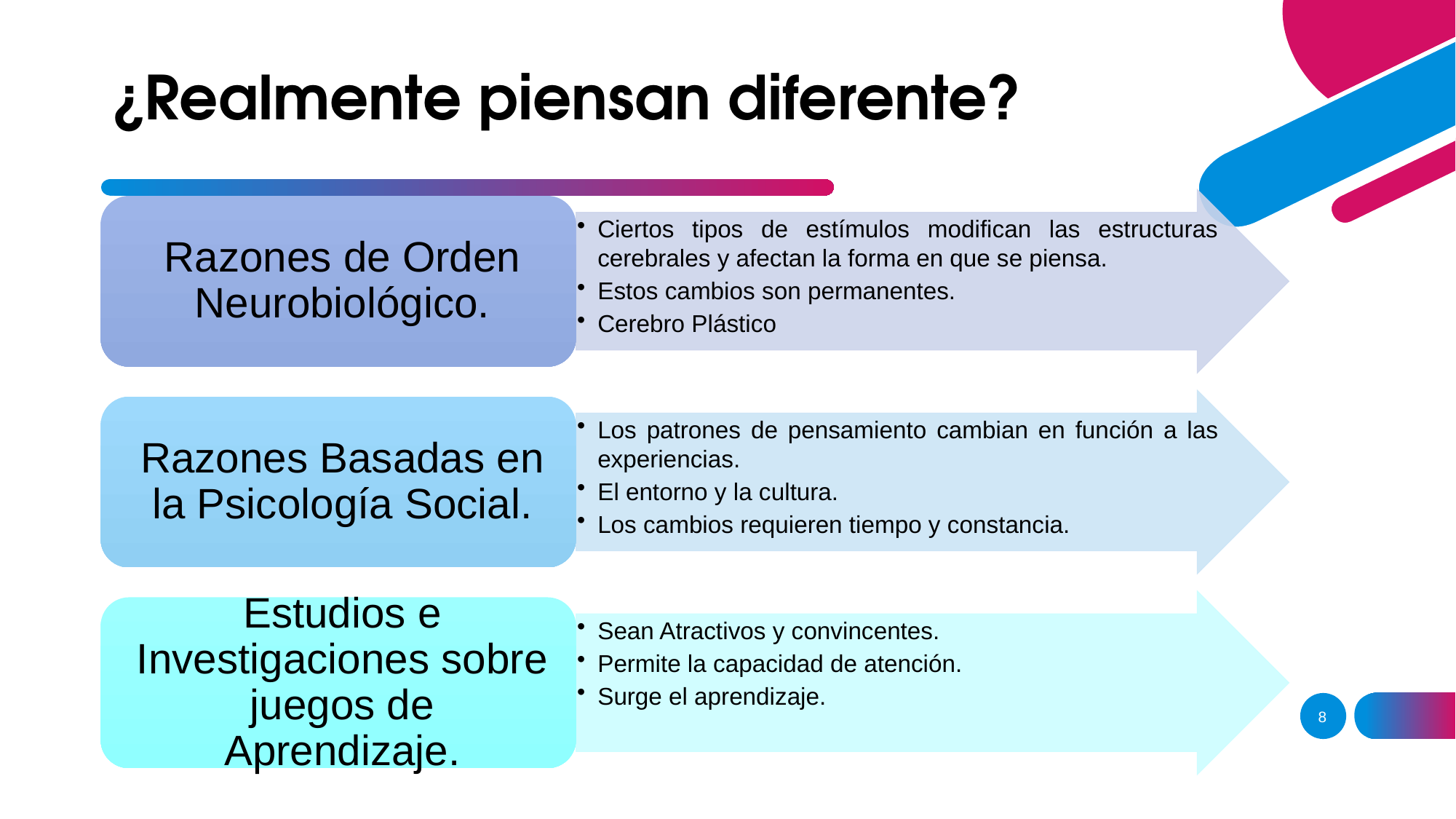

# ¿Realmente piensan diferente?
Ciertos tipos de estímulos modifican las estructuras cerebrales y afectan la forma en que se piensa.
Estos cambios son permanentes.
Cerebro Plástico
Razones de Orden Neurobiológico.
Los patrones de pensamiento cambian en función a las experiencias.
El entorno y la cultura.
Los cambios requieren tiempo y constancia.
Razones Basadas en la Psicología Social.
Sean Atractivos y convincentes.
Permite la capacidad de atención.
Surge el aprendizaje.
Estudios e Investigaciones sobre juegos de Aprendizaje.
8